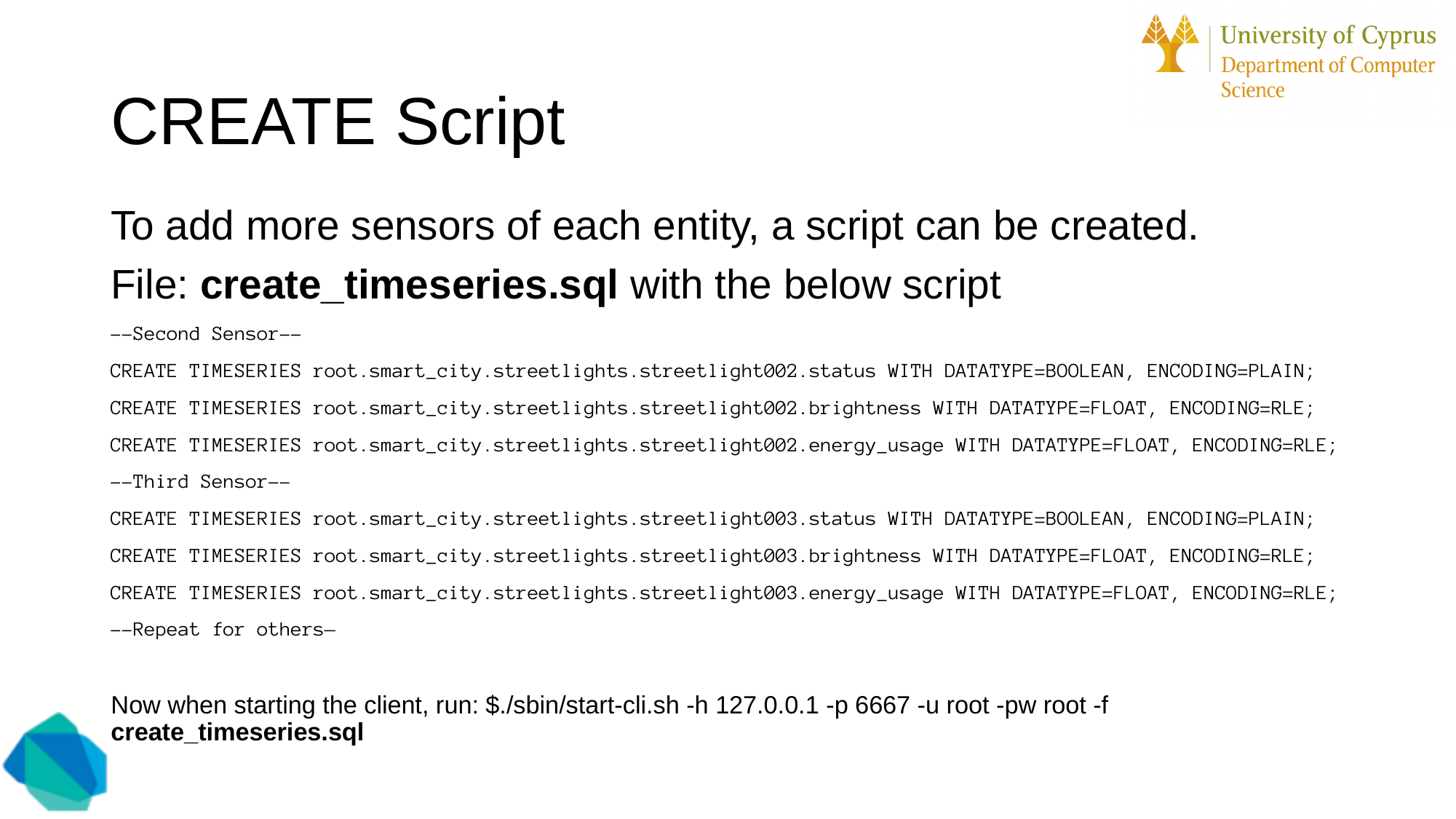

CREATE Script
To add more sensors of each entity, a script can be created.
File: create_timeseries.sql with the below script
--Second Sensor--
CREATE TIMESERIES root.smart_city.streetlights.streetlight002.status WITH DATATYPE=BOOLEAN, ENCODING=PLAIN;
CREATE TIMESERIES root.smart_city.streetlights.streetlight002.brightness WITH DATATYPE=FLOAT, ENCODING=RLE;
CREATE TIMESERIES root.smart_city.streetlights.streetlight002.energy_usage WITH DATATYPE=FLOAT, ENCODING=RLE;
--Third Sensor--
CREATE TIMESERIES root.smart_city.streetlights.streetlight003.status WITH DATATYPE=BOOLEAN, ENCODING=PLAIN;
CREATE TIMESERIES root.smart_city.streetlights.streetlight003.brightness WITH DATATYPE=FLOAT, ENCODING=RLE;
CREATE TIMESERIES root.smart_city.streetlights.streetlight003.energy_usage WITH DATATYPE=FLOAT, ENCODING=RLE;
--Repeat for others—

Now when starting the client, run: $./sbin/start-cli.sh -h 127.0.0.1 -p 6667 -u root -pw root -f create_timeseries.sql